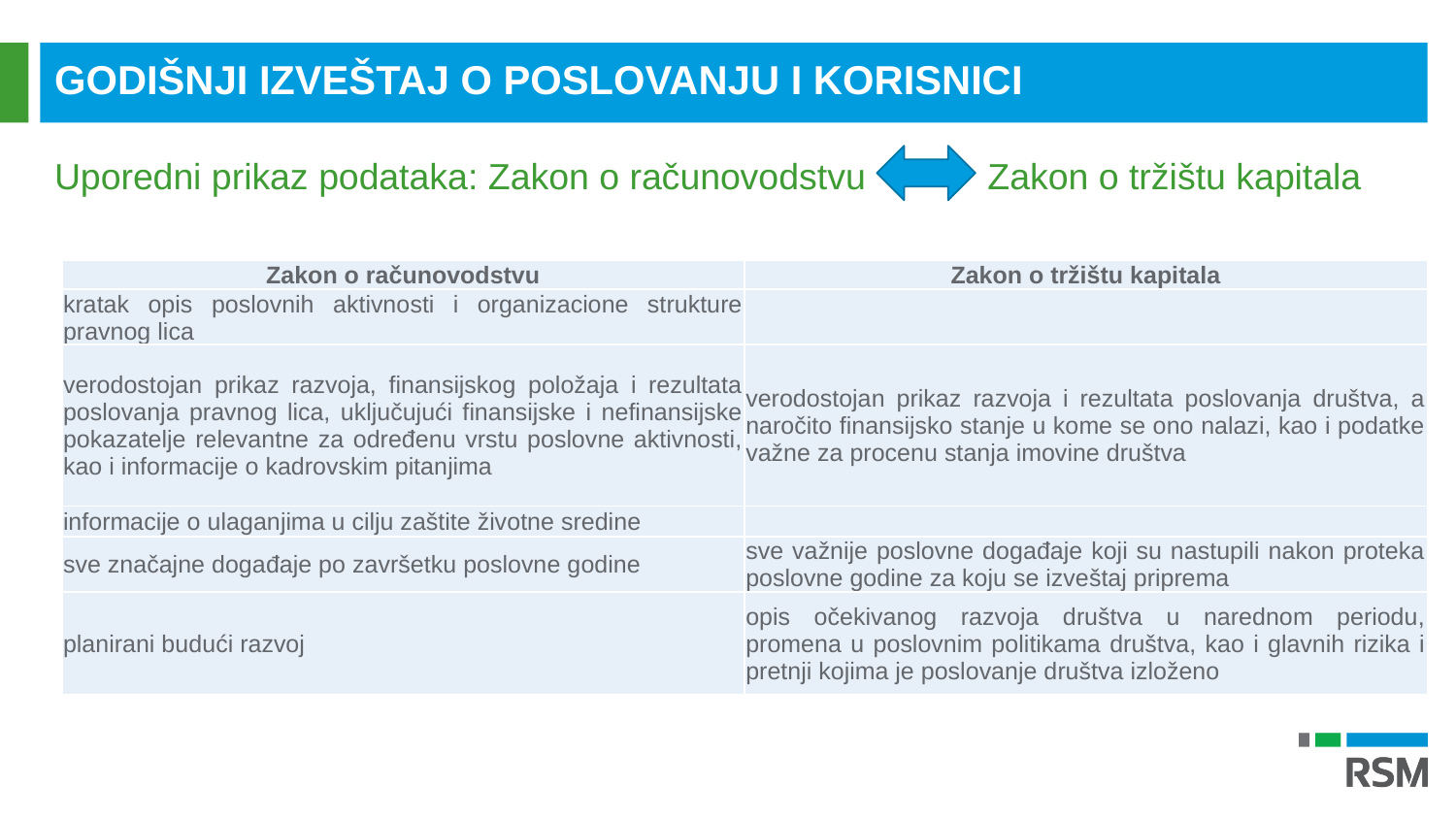

GODIŠNJI IZVEŠTAJ O POSLOVANJU I KORISNICI

Uporedni prikaz podataka: Zakon o računovodstvu            Zakon o tržištu kapitala
| Zakon o računovodstvu | Zakon o tržištu kapitala |
| --- | --- |
| kratak opis poslovnih aktivnosti i organizacione strukture pravnog lica |  |
| verodostojan prikaz razvoja, finansijskog položaja i rezultata poslovanja pravnog lica, uključujući finansijske i nefinansijske pokazatelje relevantne za određenu vrstu poslovne aktivnosti, kao i informacije o kadrovskim pitanjima | verodostojan prikaz razvoja i rezultata poslovanja društva, a naročito finansijsko stanje u kome se ono nalazi, kao i podatke važne za procenu stanja imovine društva |
| informacije o ulaganjima u cilju zaštite životne sredine |  |
| sve značajne događaje po završetku poslovne godine | sve važnije poslovne događaje koji su nastupili nakon proteka poslovne godine za koju se izveštaj priprema |
| planirani budući razvoj | opis očekivanog razvoja društva u narednom periodu, promena u poslovnim politikama društva, kao i glavnih rizika i pretnji kojima je poslovanje društva izloženo |